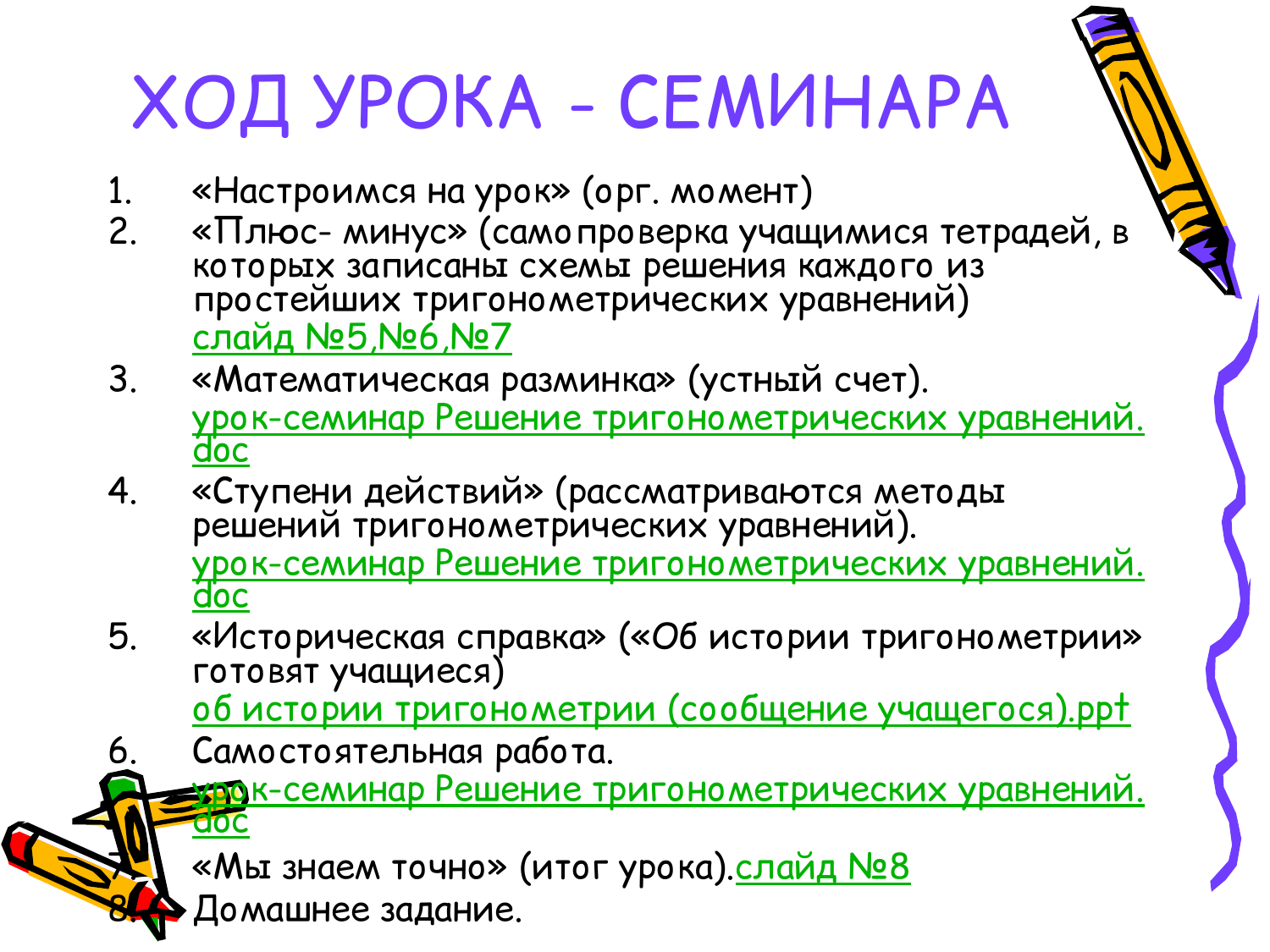

# ХОД УРОКА - СЕМИНАРА
«Настроимся на урок» (орг. момент)
«Плюс- минус» (самопроверка учащимися тетрадей, в которых записаны схемы решения каждого из простейших тригонометрических уравнений) слайд №5,№6,№7
«Математическая разминка» (устный счет).урок-семинар Решение тригонометрических уравнений.doc
«Ступени действий» (рассматриваются методы решений тригонометрических уравнений).урок-семинар Решение тригонометрических уравнений.doc
«Историческая справка» («Об истории тригонометрии» готовят учащиеся) об истории тригонометрии (сообщение учащегося).ppt
Самостоятельная работа.урок-семинар Решение тригонометрических уравнений.doc
«Мы знаем точно» (итог урока).слайд №8
Домашнее задание.